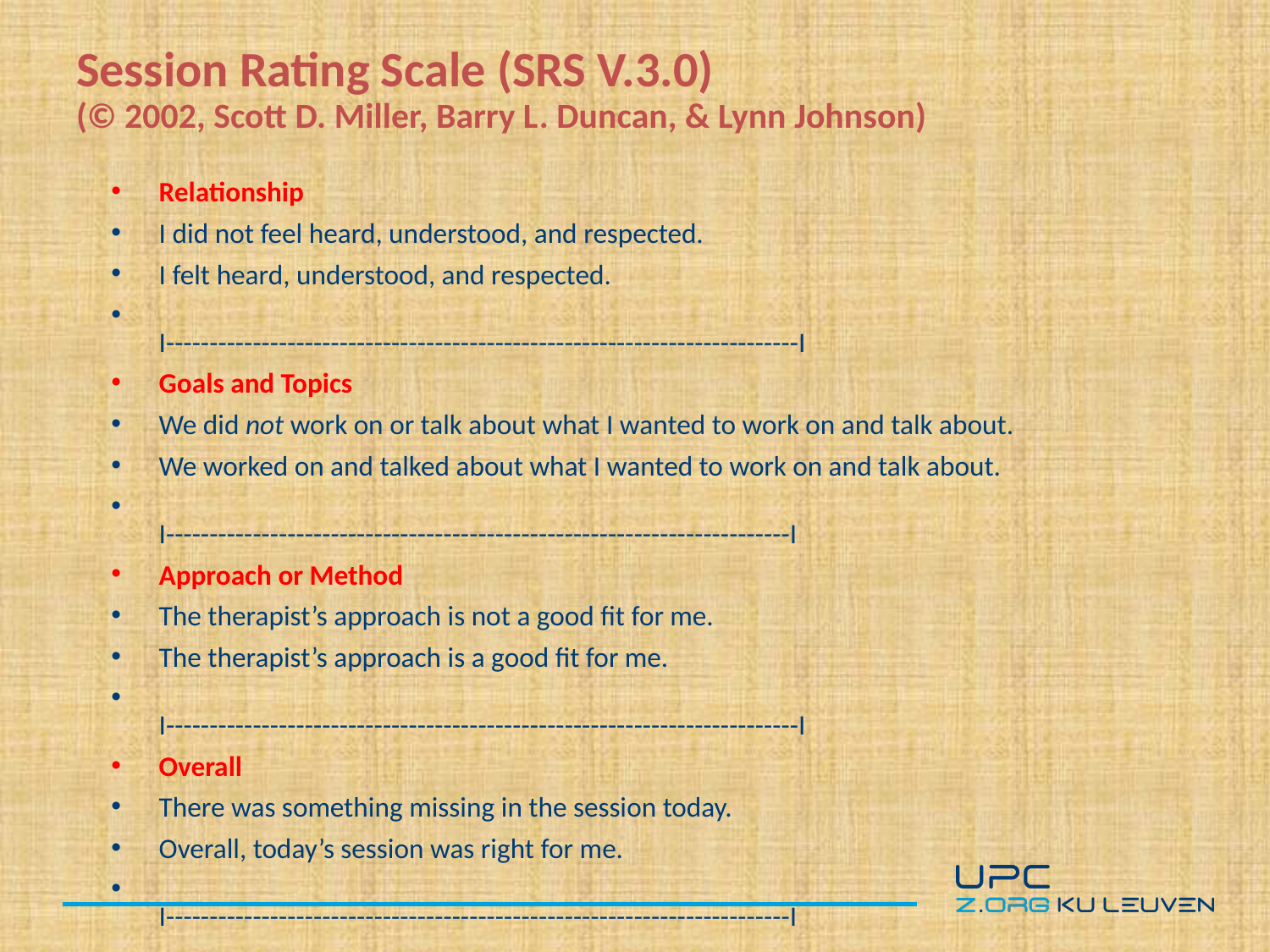

# Session Rating Scale (SRS V.3.0) (© 2002, Scott D. Miller, Barry L. Duncan, & Lynn Johnson)
Relationship
I did not feel heard, understood, and respected.
I felt heard, understood, and respected.
I-------------------------------------------------------------------------I
Goals and Topics
We did not work on or talk about what I wanted to work on and talk about.
We worked on and talked about what I wanted to work on and talk about.
I------------------------------------------------------------------------I
Approach or Method
The therapist’s approach is not a good fit for me.
The therapist’s approach is a good fit for me.
I-------------------------------------------------------------------------I
Overall
There was something missing in the session today.
Overall, today’s session was right for me.
I------------------------------------------------------------------------I